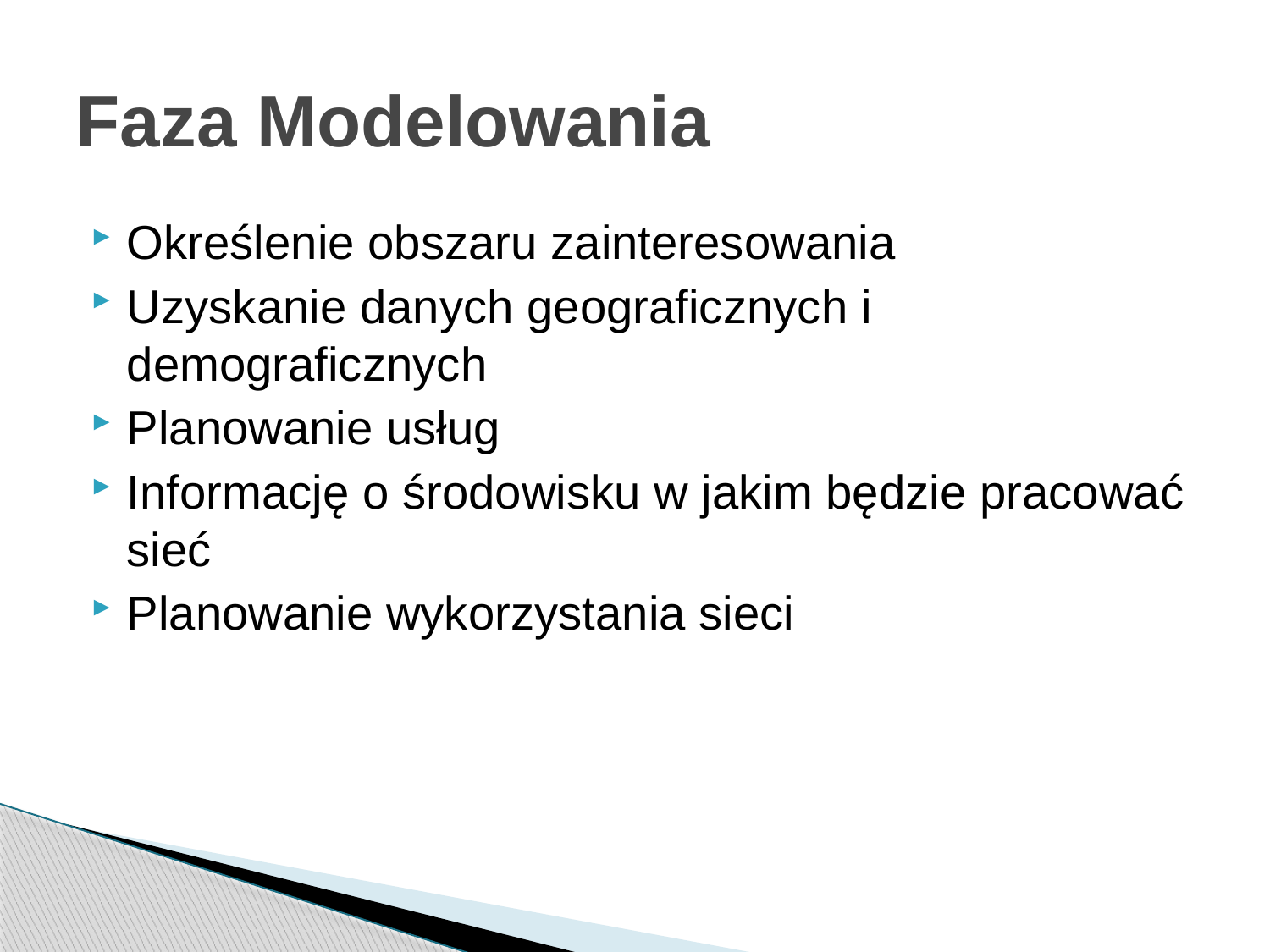

# Faza Modelowania
Określenie obszaru zainteresowania
Uzyskanie danych geograficznych i demograficznych
Planowanie usług
Informację o środowisku w jakim będzie pracować sieć
Planowanie wykorzystania sieci